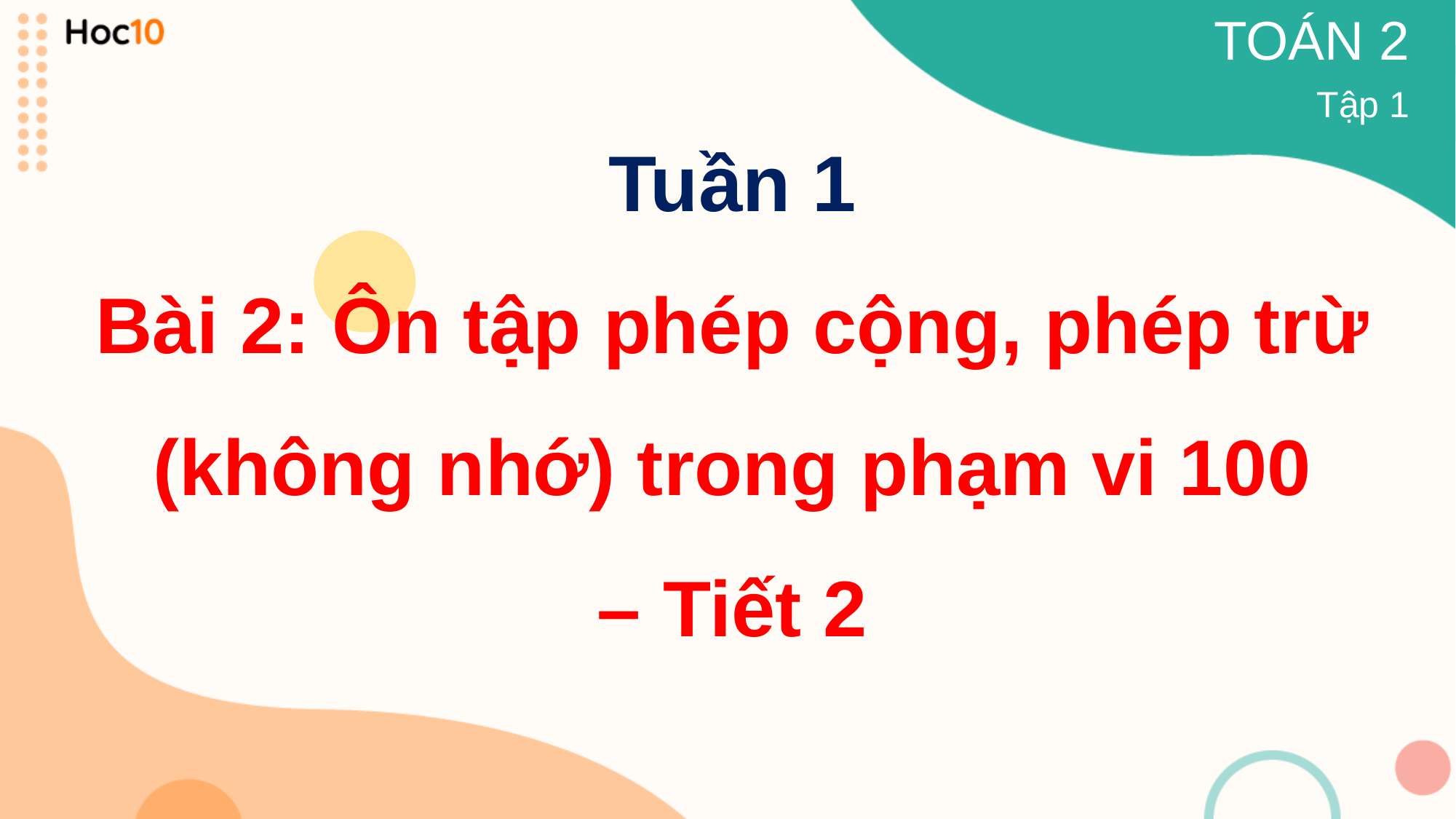

TOÁN 2
Tập 1
Tuần 1
Bài 2: Ôn tập phép cộng, phép trừ
(không nhớ) trong phạm vi 100
– Tiết 2